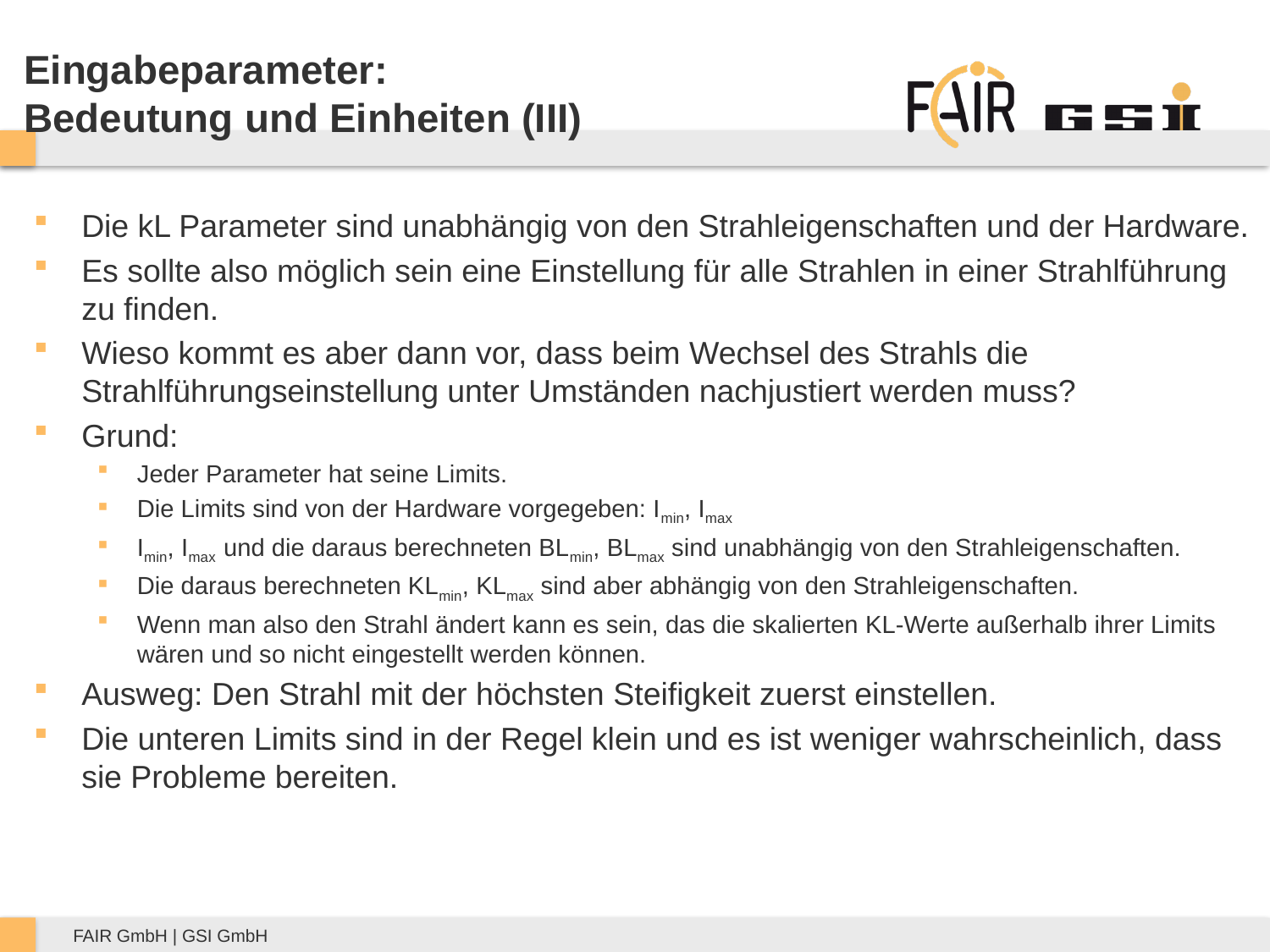

# Eingabeparameter: Bedeutung und Einheiten (III)
Die kL Parameter sind unabhängig von den Strahleigenschaften und der Hardware.
Es sollte also möglich sein eine Einstellung für alle Strahlen in einer Strahlführung zu finden.
Wieso kommt es aber dann vor, dass beim Wechsel des Strahls die Strahlführungseinstellung unter Umständen nachjustiert werden muss?
Grund:
Jeder Parameter hat seine Limits.
Die Limits sind von der Hardware vorgegeben: Imin, Imax
Imin, Imax  und die daraus berechneten BLmin, BLmax sind unabhängig von den Strahleigenschaften.
Die daraus berechneten KLmin, KLmax sind aber abhängig von den Strahleigenschaften.
Wenn man also den Strahl ändert kann es sein, das die skalierten KL-Werte außerhalb ihrer Limits wären und so nicht eingestellt werden können.
Ausweg: Den Strahl mit der höchsten Steifigkeit zuerst einstellen.
Die unteren Limits sind in der Regel klein und es ist weniger wahrscheinlich, dass sie Probleme bereiten.